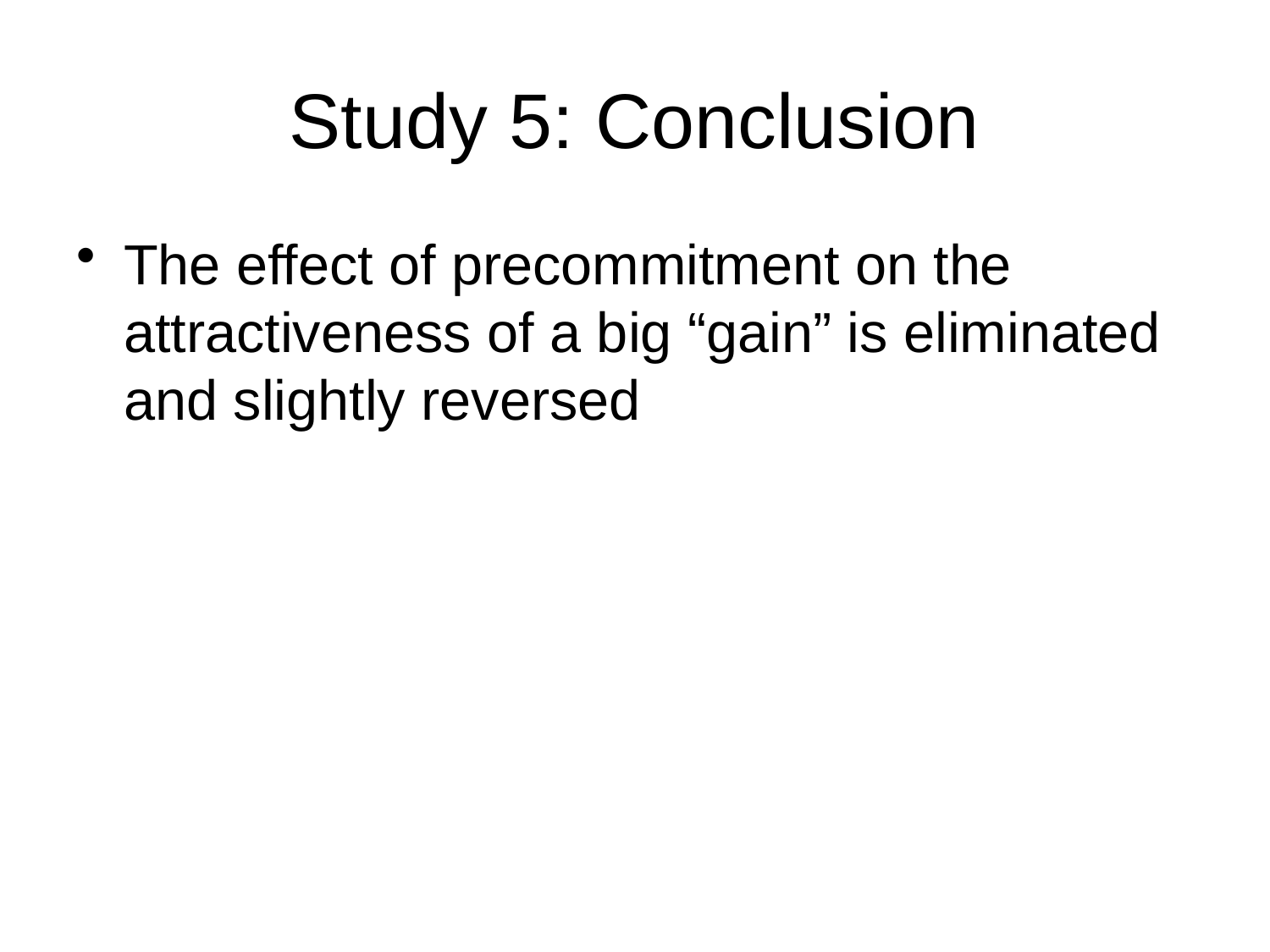

# Study 5: Conclusion
The effect of precommitment on the attractiveness of a big “gain” is eliminated and slightly reversed